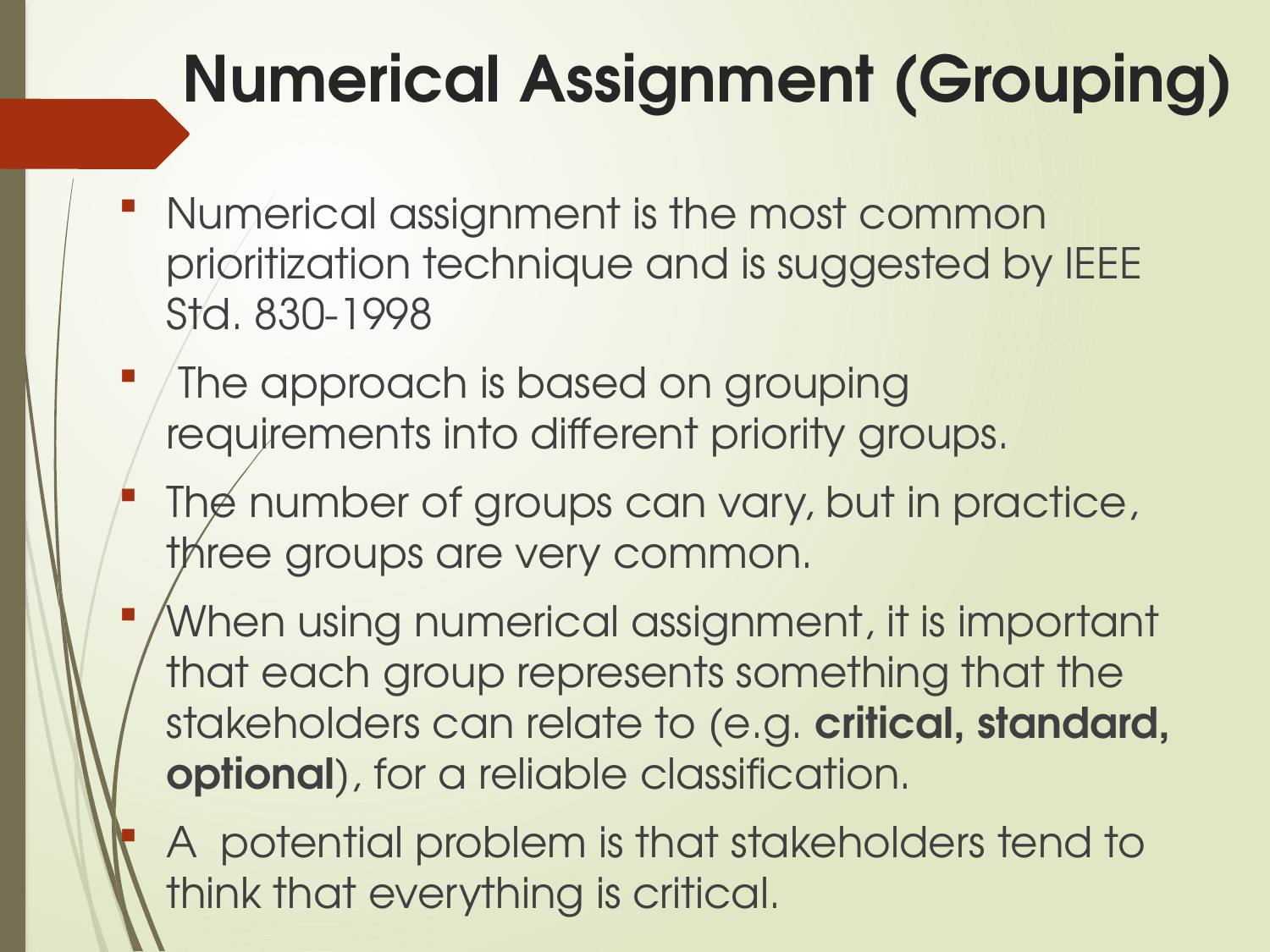

# Numerical Assignment (Grouping)
Numerical assignment is the most common prioritization technique and is suggested by IEEE Std. 830-1998
 The approach is based on grouping requirements into different priority groups.
The number of groups can vary, but in practice, three groups are very common.
When using numerical assignment, it is important that each group represents something that the stakeholders can relate to (e.g. critical, standard, optional), for a reliable classification.
A  potential problem is that stakeholders tend to think that everything is critical.